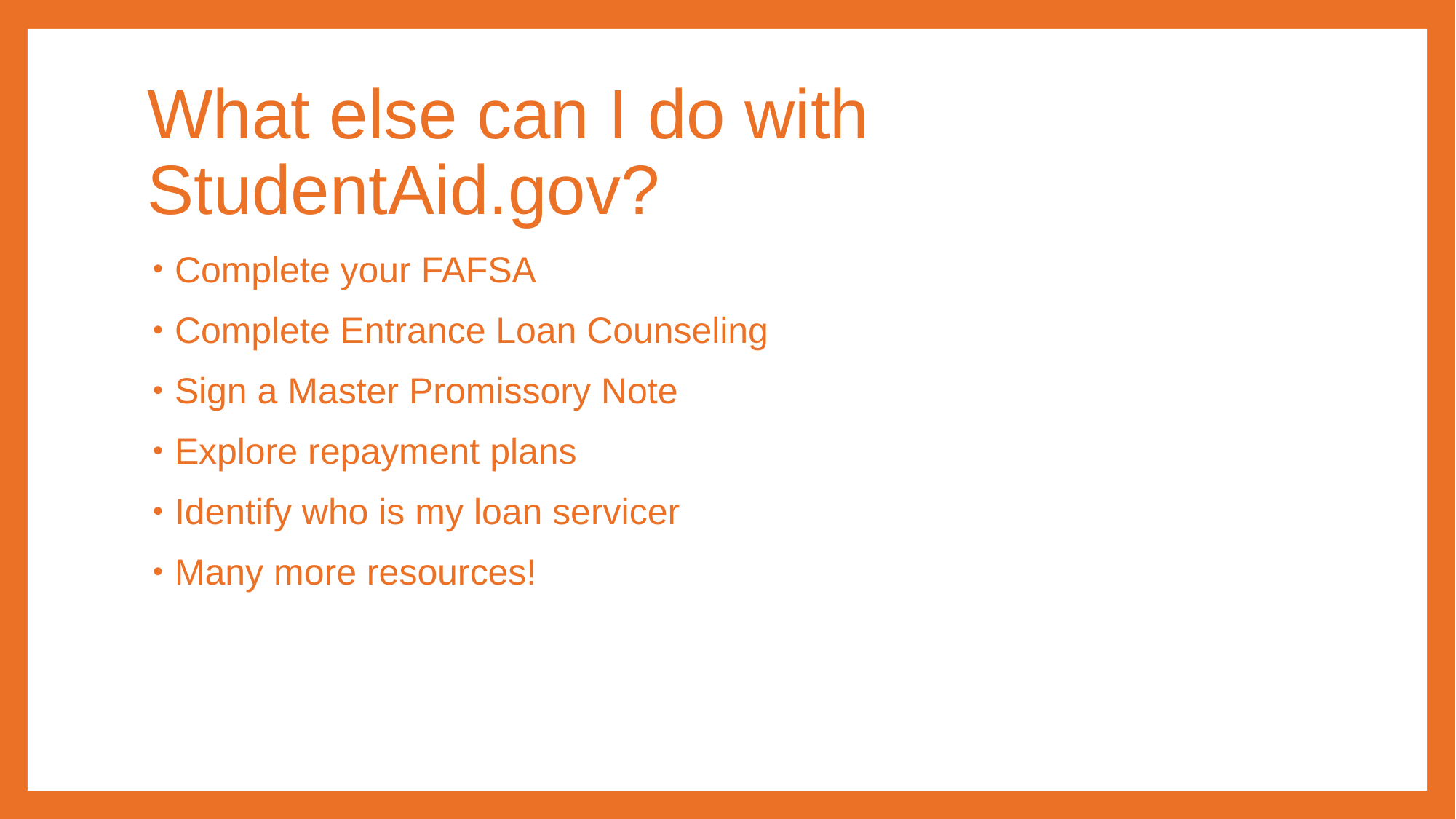

# What else can I do with StudentAid.gov?
Complete your FAFSA
Complete Entrance Loan Counseling
Sign a Master Promissory Note
Explore repayment plans
Identify who is my loan servicer
Many more resources!